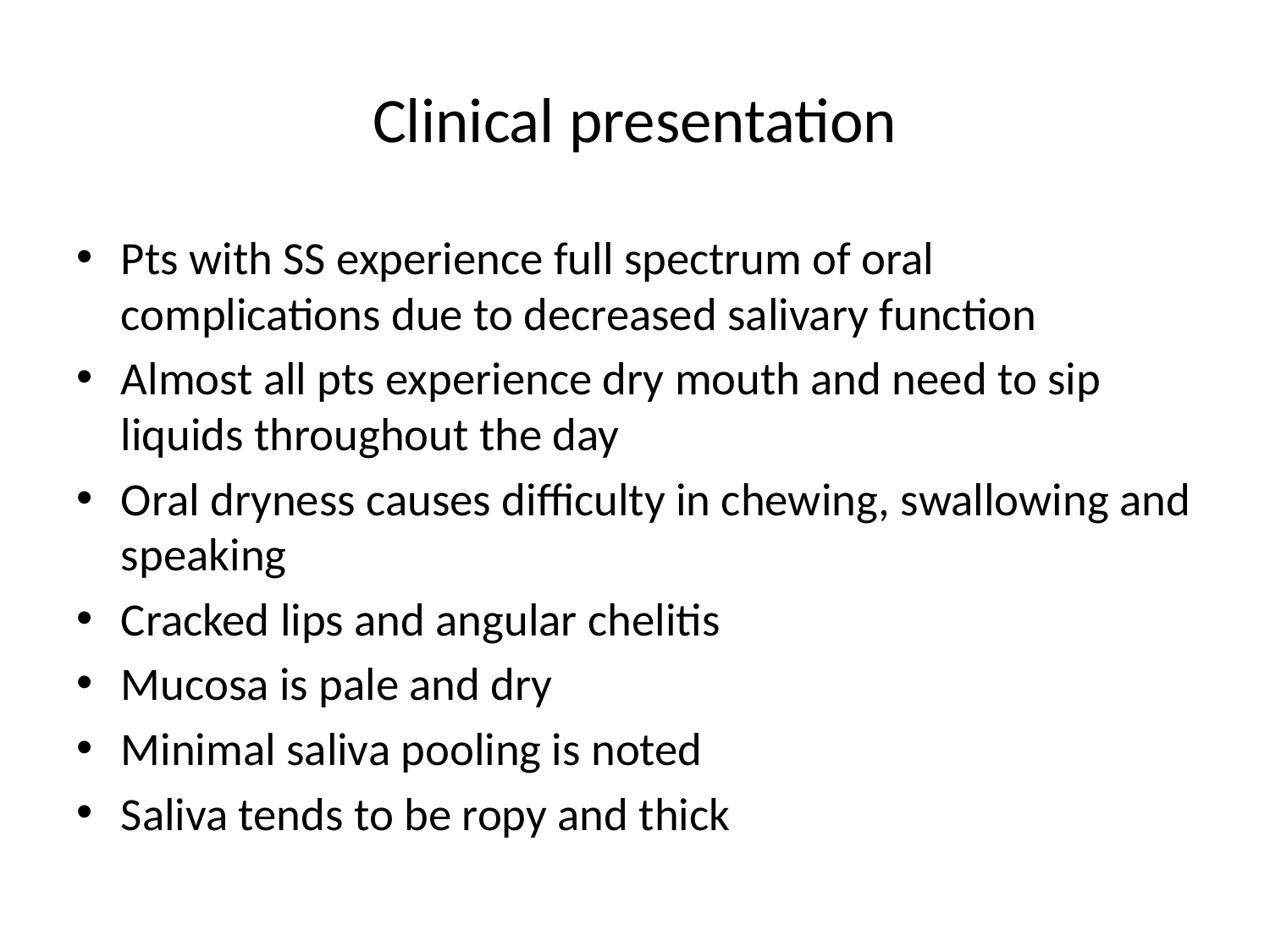

# Clinical presentation
Pts with SS experience full spectrum of oral complications due to decreased salivary function
Almost all pts experience dry mouth and need to sip liquids throughout the day
Oral dryness causes difficulty in chewing, swallowing and speaking
Cracked lips and angular chelitis
Mucosa is pale and dry
Minimal saliva pooling is noted
Saliva tends to be ropy and thick